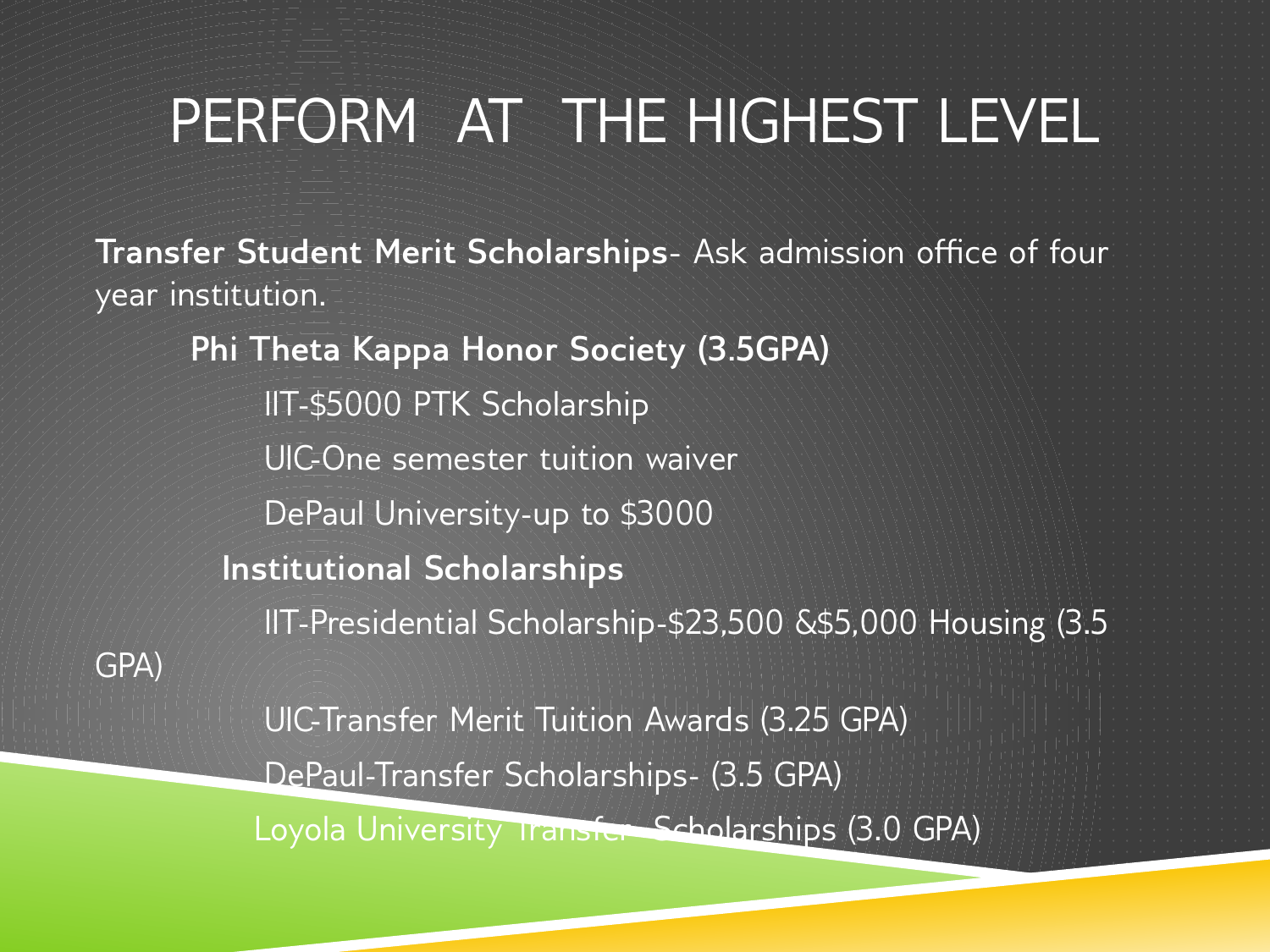

# Perform  at  the highest level
Transfer Student Merit Scholarships- Ask admission office of four year institution.
         Phi Theta Kappa Honor Society (3.5GPA)
                IIT-$5000 PTK Scholarship
                UIC-One semester tuition waiver
                DePaul University-up to $3000
            Institutional Scholarships
                IIT-Presidential Scholarship-$23,500 &$5,000 Housing (3.5 GPA)
                UIC-Transfer Merit Tuition Awards (3.25 GPA)
                DePaul-Transfer Scholarships- (3.5 GPA)
	   Loyola University Transfer  Scholarships (3.0 GPA)